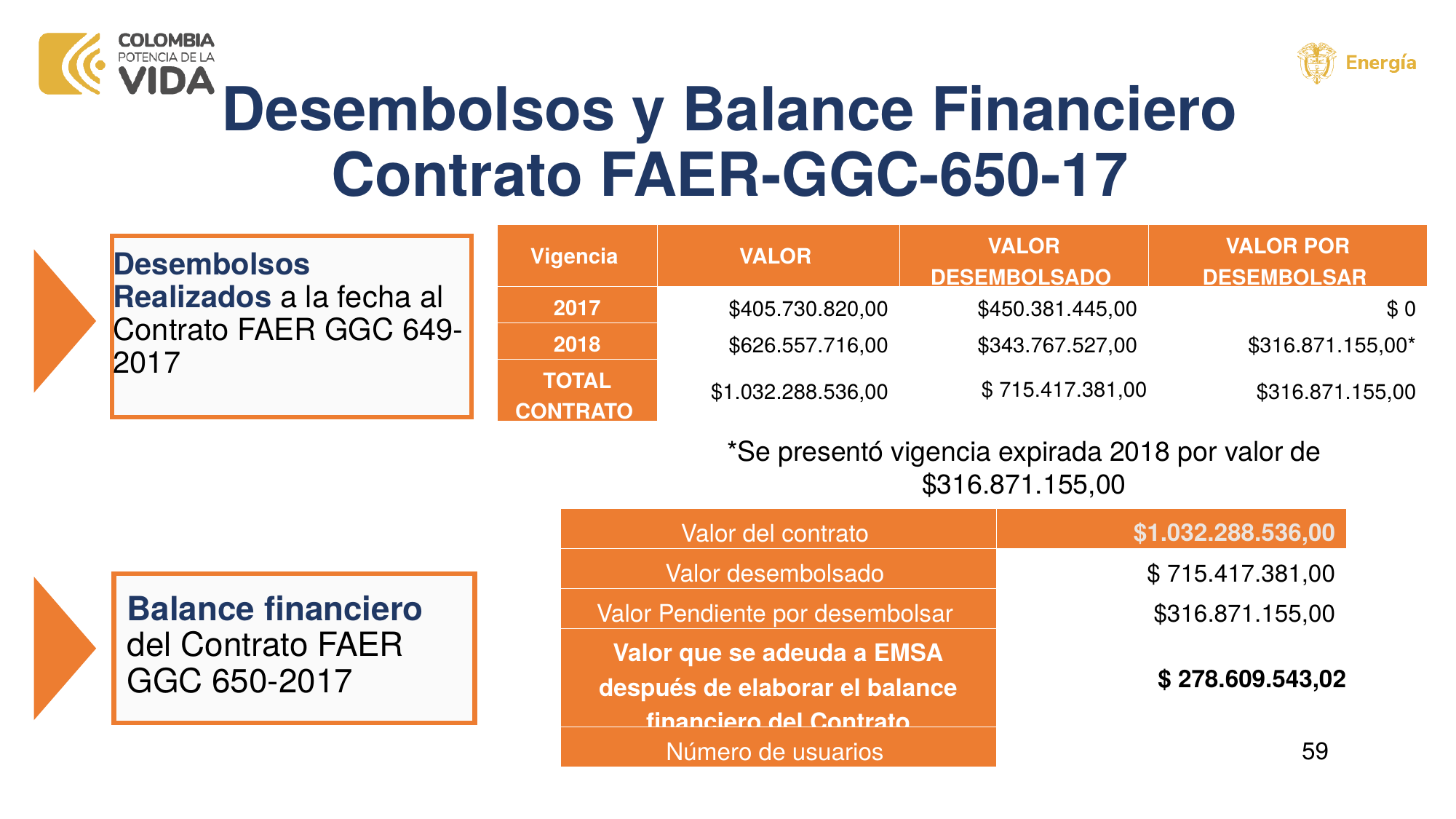

# Desembolsos y Balance Financiero Contrato FAER-GGC-650-17
| Vigencia | VALOR | VALOR DESEMBOLSADO | VALOR POR DESEMBOLSAR |
| --- | --- | --- | --- |
| 2017 | $405.730.820,00 | $450.381.445,00 | $ 0 |
| 2018 | $626.557.716,00 | $343.767.527,00 | $316.871.155,00\* |
| TOTAL CONTRATO | $1.032.288.536,00 | $ 715.417.381,00 | $316.871.155,00 |

Desembolsos Realizados a la fecha al Contrato FAER GGC 649-2017

*Se presentó vigencia expirada 2018 por valor de $316.871.155,00
| Valor del contrato | $1.032.288.536,00 |
| --- | --- |
| Valor desembolsado | $ 715.417.381,00 |
| Valor Pendiente por desembolsar | $316.871.155,00 |
| Valor que se adeuda a EMSA después de elaborar el balance financiero del Contrato | $ 278.609.543,02 |
| Número de usuarios | 59 |

Balance financiero del Contrato FAER GGC 650-2017